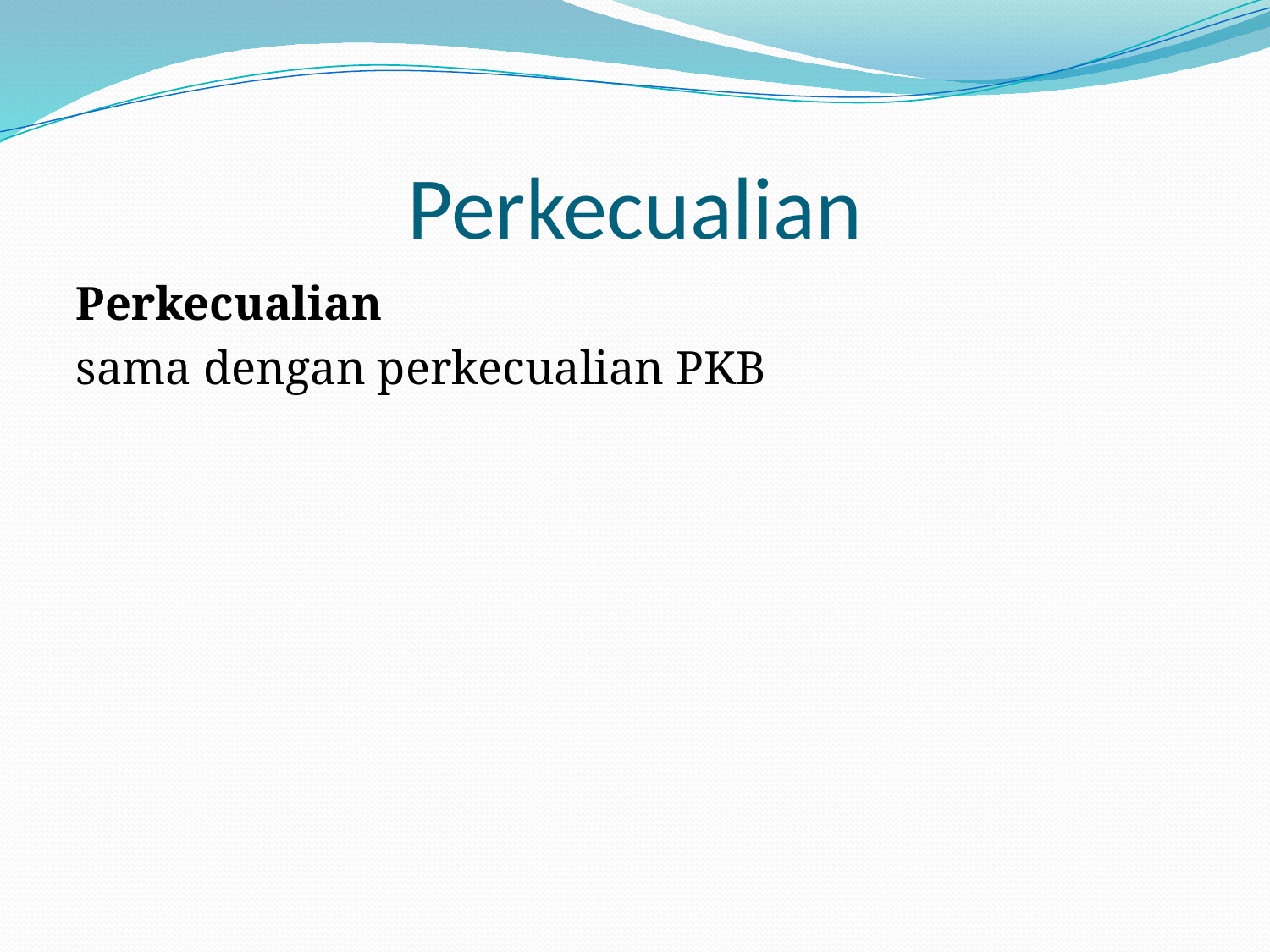

# Perkecualian
Perkecualian
sama dengan perkecualian PKB